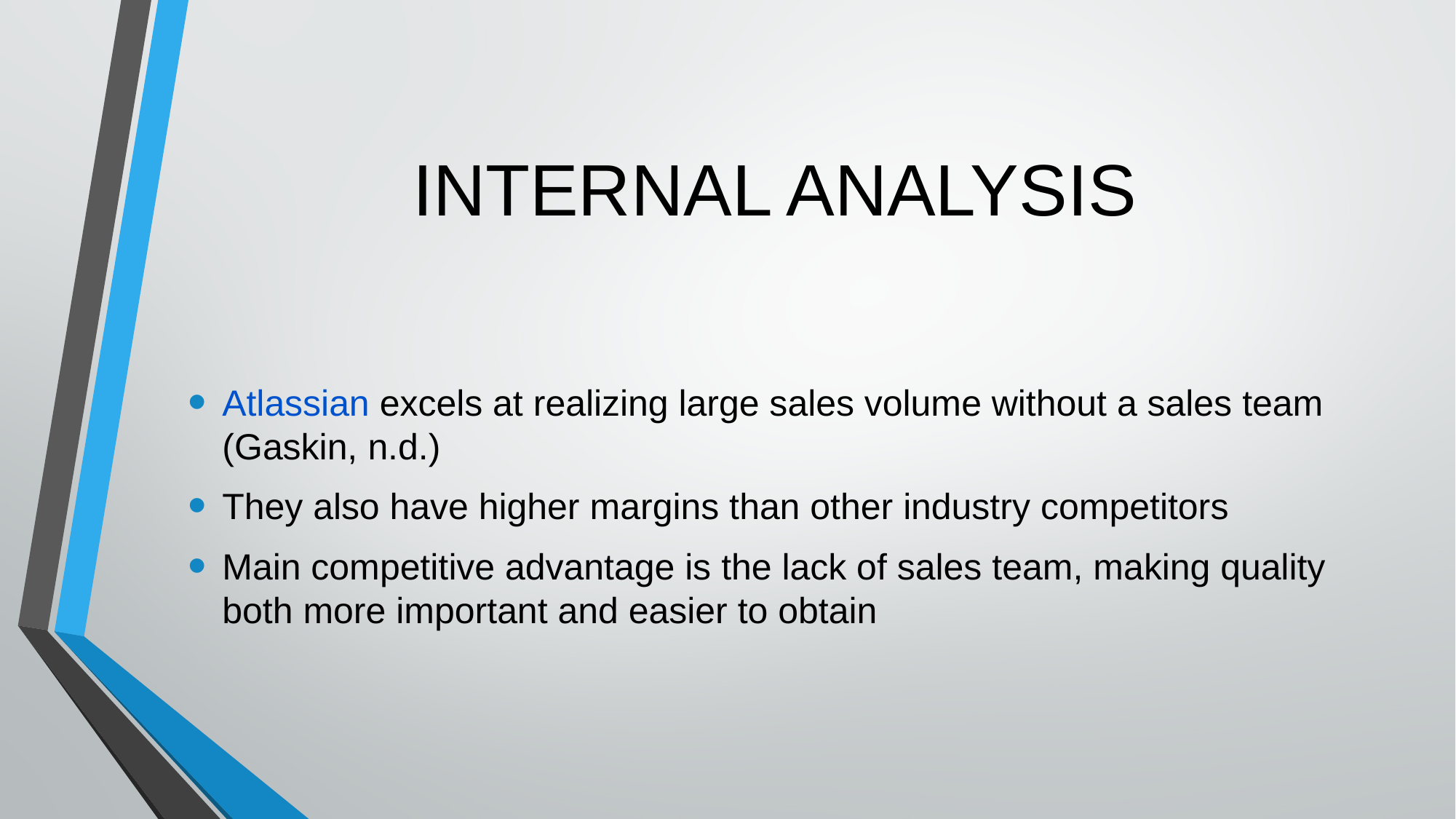

# Internal Analysis
Atlassian excels at realizing large sales volume without a sales team (Gaskin, n.d.)
They also have higher margins than other industry competitors
Main competitive advantage is the lack of sales team, making quality both more important and easier to obtain